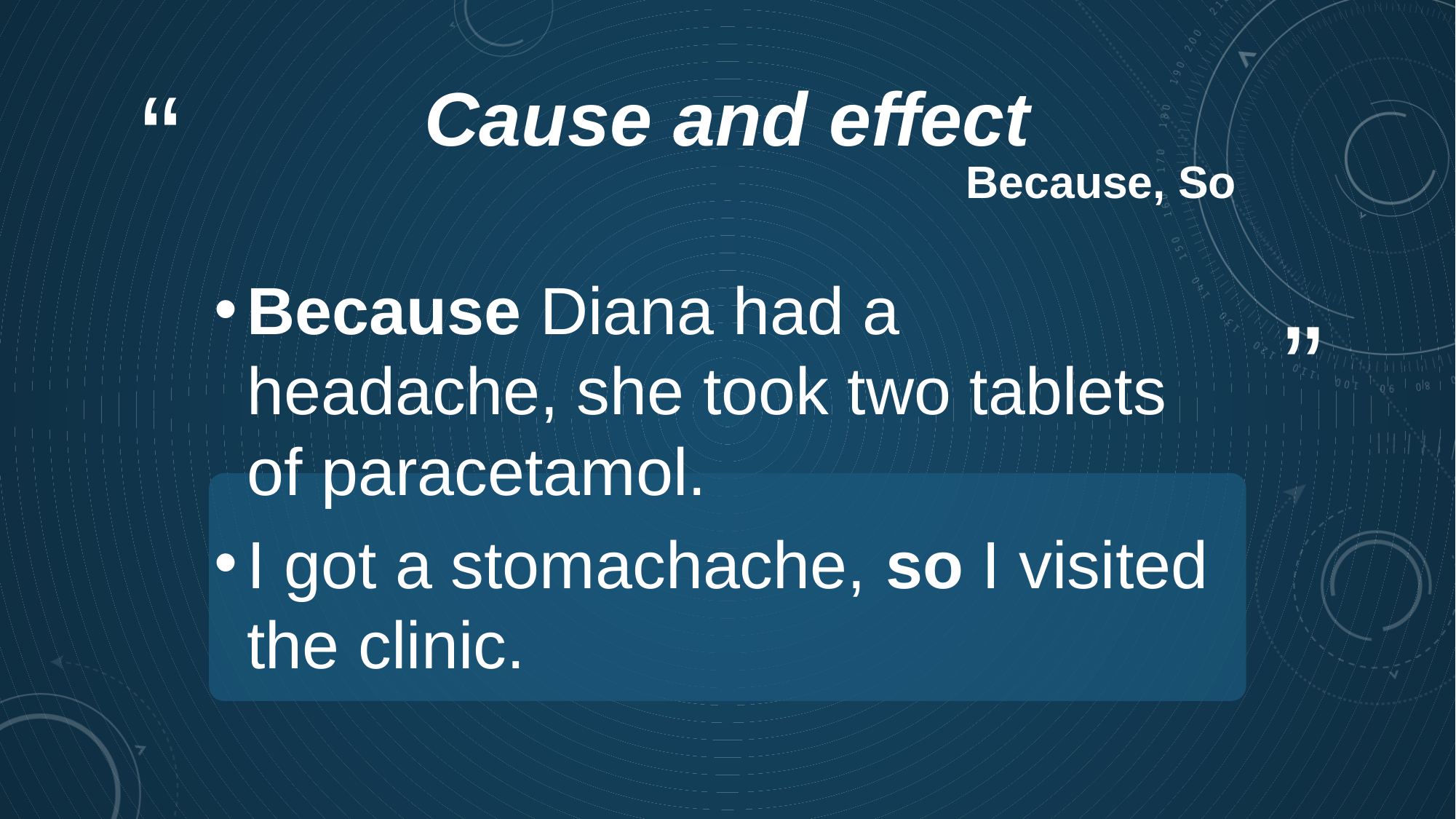

# Cause and effect
Because, So
Because Diana had a headache, she took two tablets of paracetamol.
I got a stomachache, so I visited the clinic.